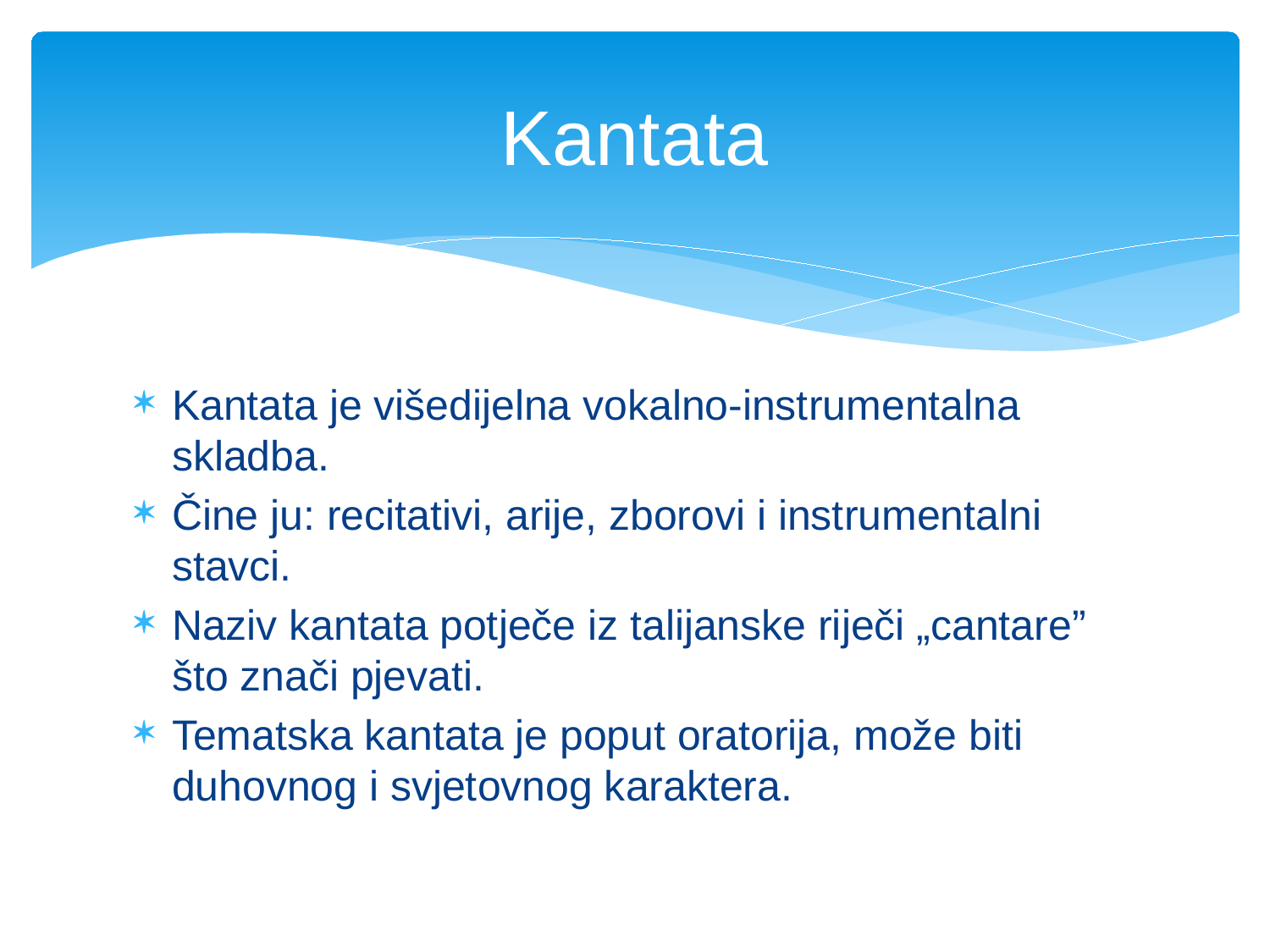

# Kantata
Kantata je višedijelna vokalno-instrumentalna skladba.
Čine ju: recitativi, arije, zborovi i instrumentalni stavci.
Naziv kantata potječe iz talijanske riječi „cantare” što znači pjevati.
Tematska kantata je poput oratorija, može biti duhovnog i svjetovnog karaktera.